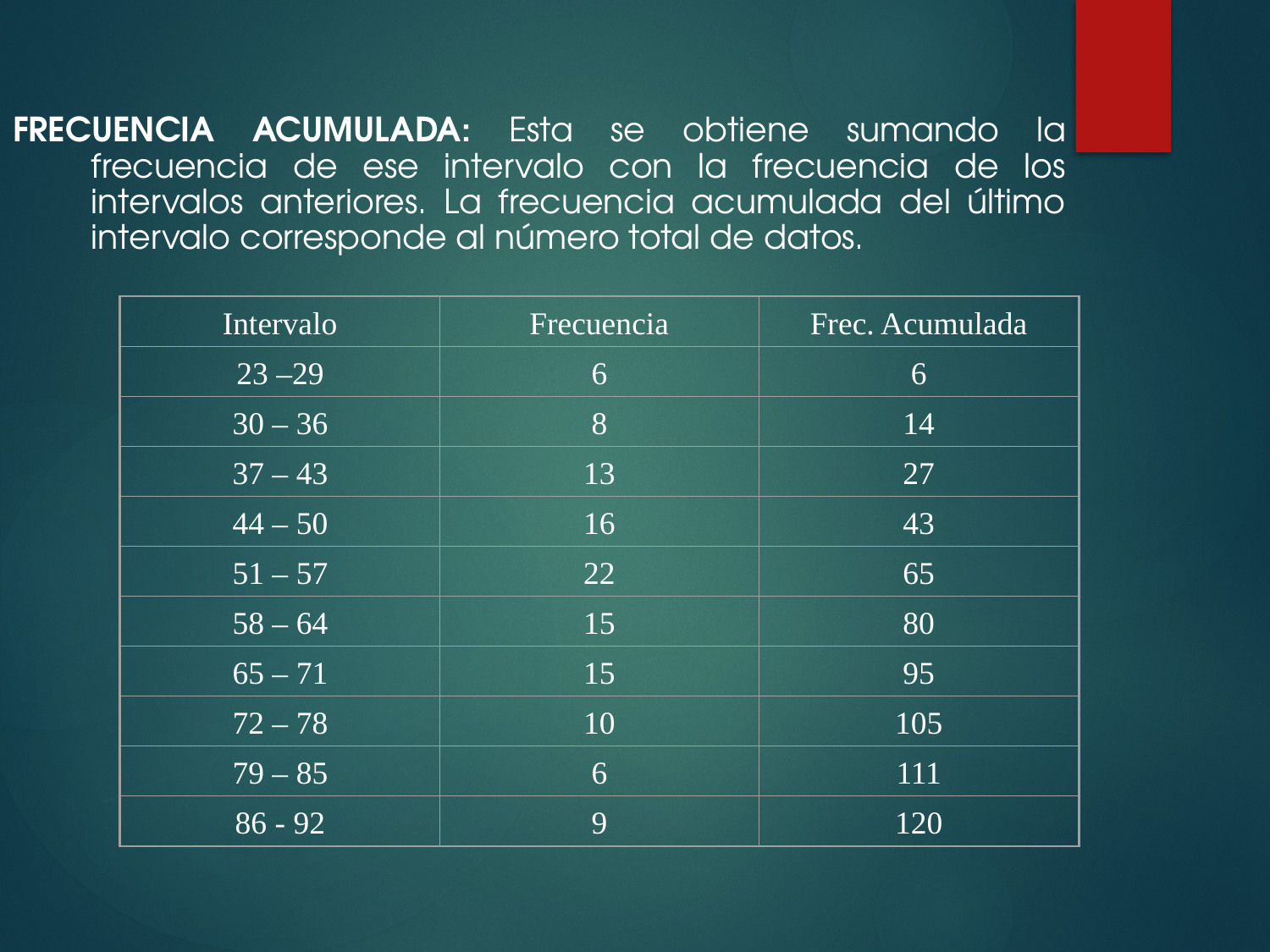

FRECUENCIA ACUMULADA: Esta se obtiene sumando la frecuencia de ese intervalo con la frecuencia de los intervalos anteriores. La frecuencia acumulada del último intervalo corresponde al número total de datos.

Intervalo

Frecuencia

Frec. Acumulada

23 –29

6

6

30 – 36

8

14

37 – 43

13

27

44 – 50

16

43

51 – 57

22

65

58 – 64

15

80

65 – 71

15

95

72 – 78

10

105

79 – 85

6

111

86 - 92

9

120